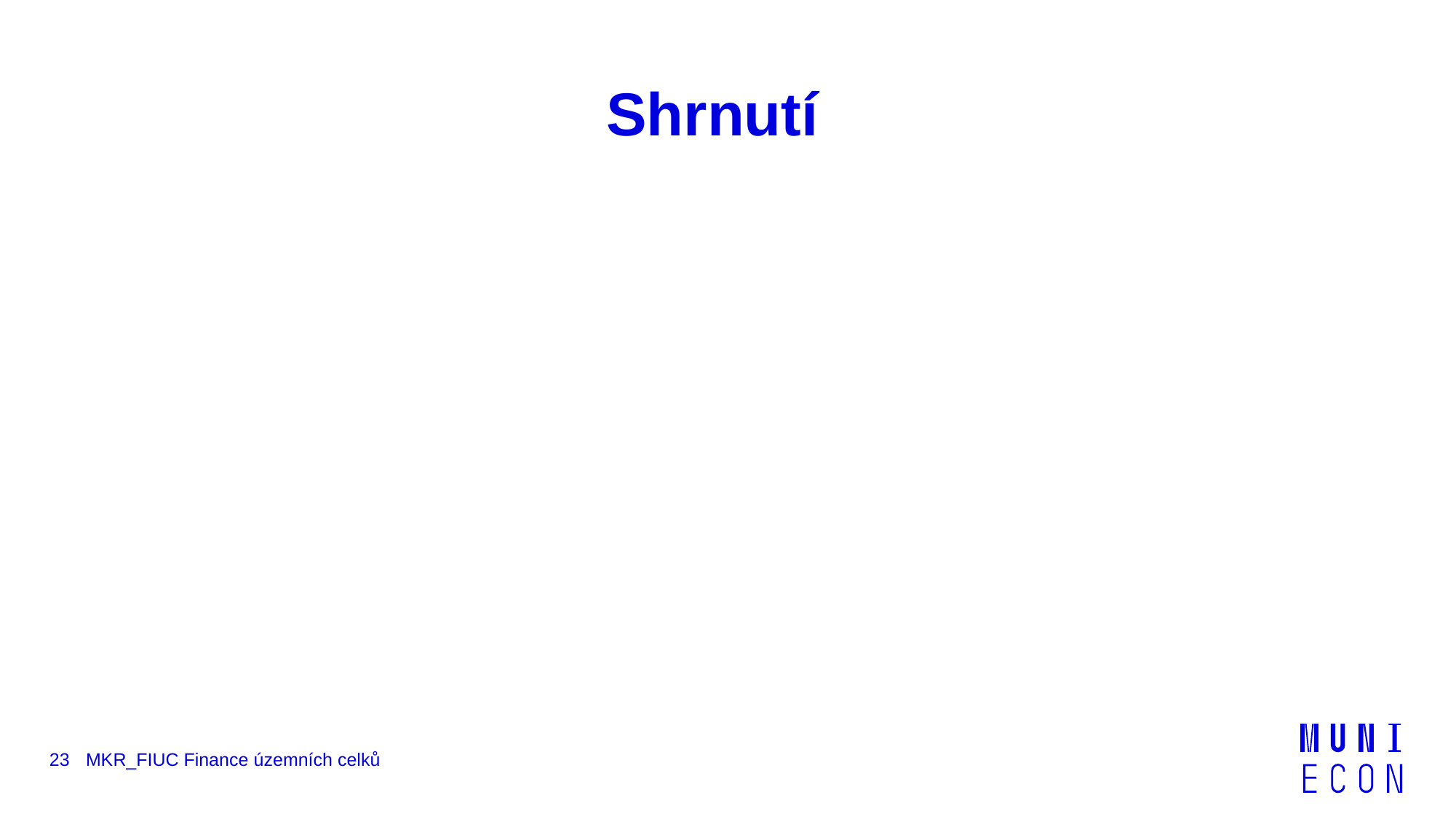

# Shrnutí

23
MKR_FIUC Finance územních celků